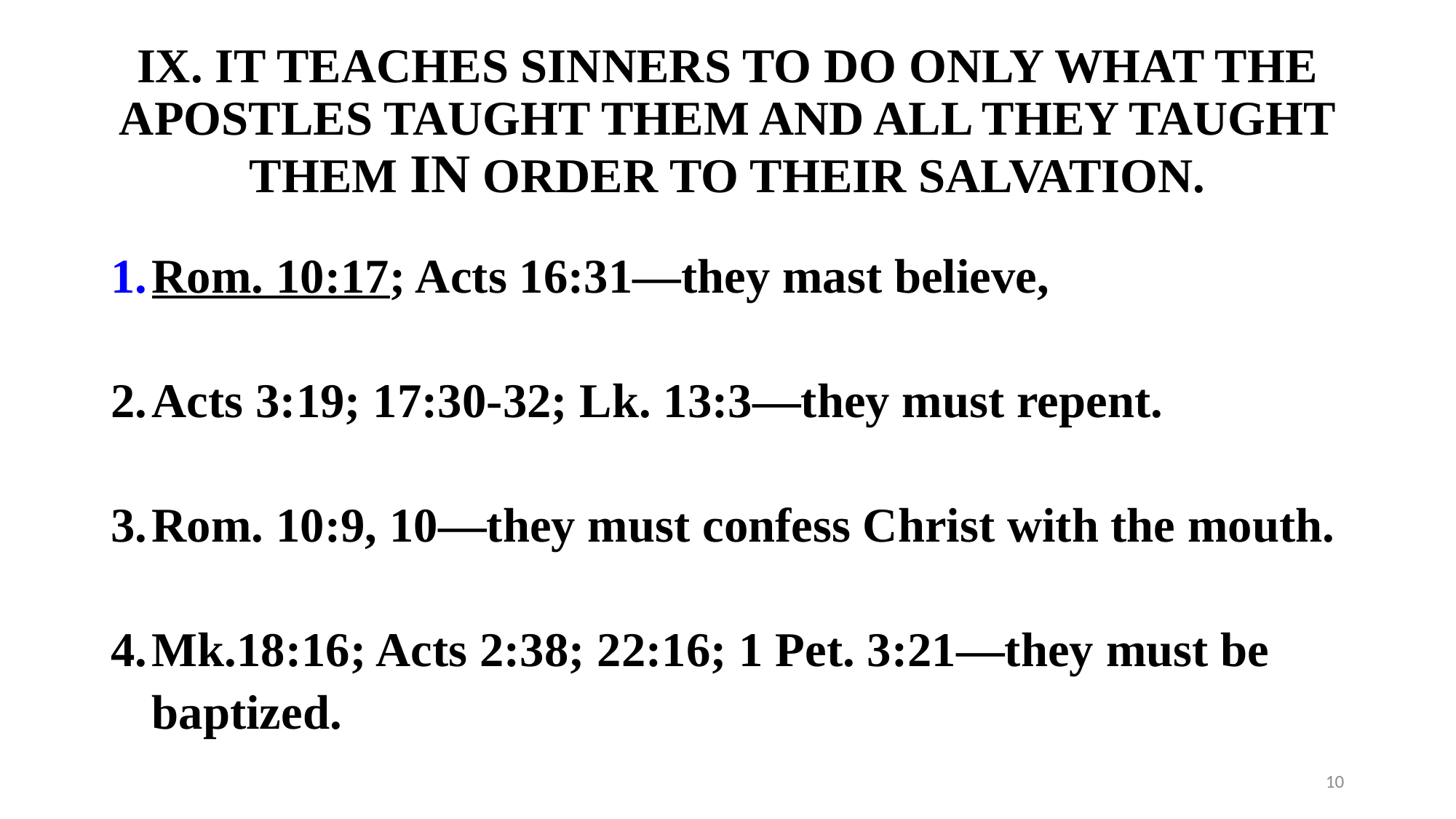

# IX. IT TEACHES SINNERS TO DO ONLY WHAT THE APOSTLES TAUGHT THEM AND ALL THEY TAUGHT THEM IN ORDER TO THEIR SALVATION.
Rom. 10:17; Acts 16:31—they mast believe,

Acts 3:19; 17:30-32; Lk. 13:3—they must repent.

Rom. 10:9, 10—they must confess Christ with the mouth.

Mk.18:16; Acts 2:38; 22:16; 1 Pet. 3:21—they must be baptized.

10